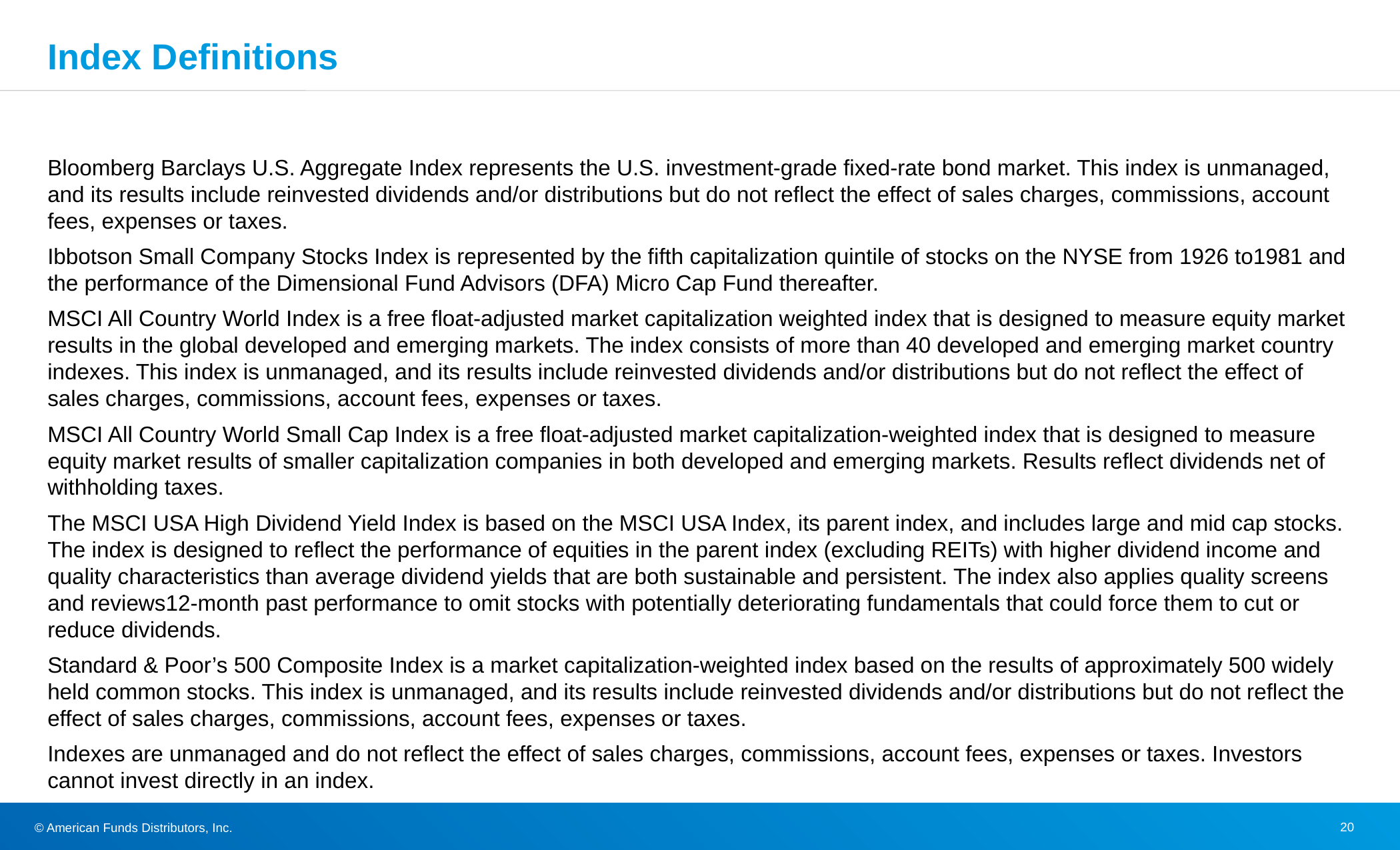

# Index Definitions
Bloomberg Barclays U.S. Aggregate Index represents the U.S. investment-grade fixed-rate bond market. This index is unmanaged, and its results include reinvested dividends and/or distributions but do not reflect the effect of sales charges, commissions, account fees, expenses or taxes.
Ibbotson Small Company Stocks Index is represented by the fifth capitalization quintile of stocks on the NYSE from 1926 to1981 and the performance of the Dimensional Fund Advisors (DFA) Micro Cap Fund thereafter.
MSCI All Country World Index is a free float-adjusted market capitalization weighted index that is designed to measure equity market results in the global developed and emerging markets. The index consists of more than 40 developed and emerging market country indexes. This index is unmanaged, and its results include reinvested dividends and/or distributions but do not reflect the effect of sales charges, commissions, account fees, expenses or taxes.
MSCI All Country World Small Cap Index is a free float-adjusted market capitalization-weighted index that is designed to measure equity market results of smaller capitalization companies in both developed and emerging markets. Results reflect dividends net of withholding taxes.
The MSCI USA High Dividend Yield Index is based on the MSCI USA Index, its parent index, and includes large and mid cap stocks. The index is designed to reflect the performance of equities in the parent index (excluding REITs) with higher dividend income and quality characteristics than average dividend yields that are both sustainable and persistent. The index also applies quality screens and reviews12-month past performance to omit stocks with potentially deteriorating fundamentals that could force them to cut or reduce dividends.
Standard & Poor’s 500 Composite Index is a market capitalization-weighted index based on the results of approximately 500 widely held common stocks. This index is unmanaged, and its results include reinvested dividends and/or distributions but do not reflect the effect of sales charges, commissions, account fees, expenses or taxes.
Indexes are unmanaged and do not reflect the effect of sales charges, commissions, account fees, expenses or taxes. Investors cannot invest directly in an index.